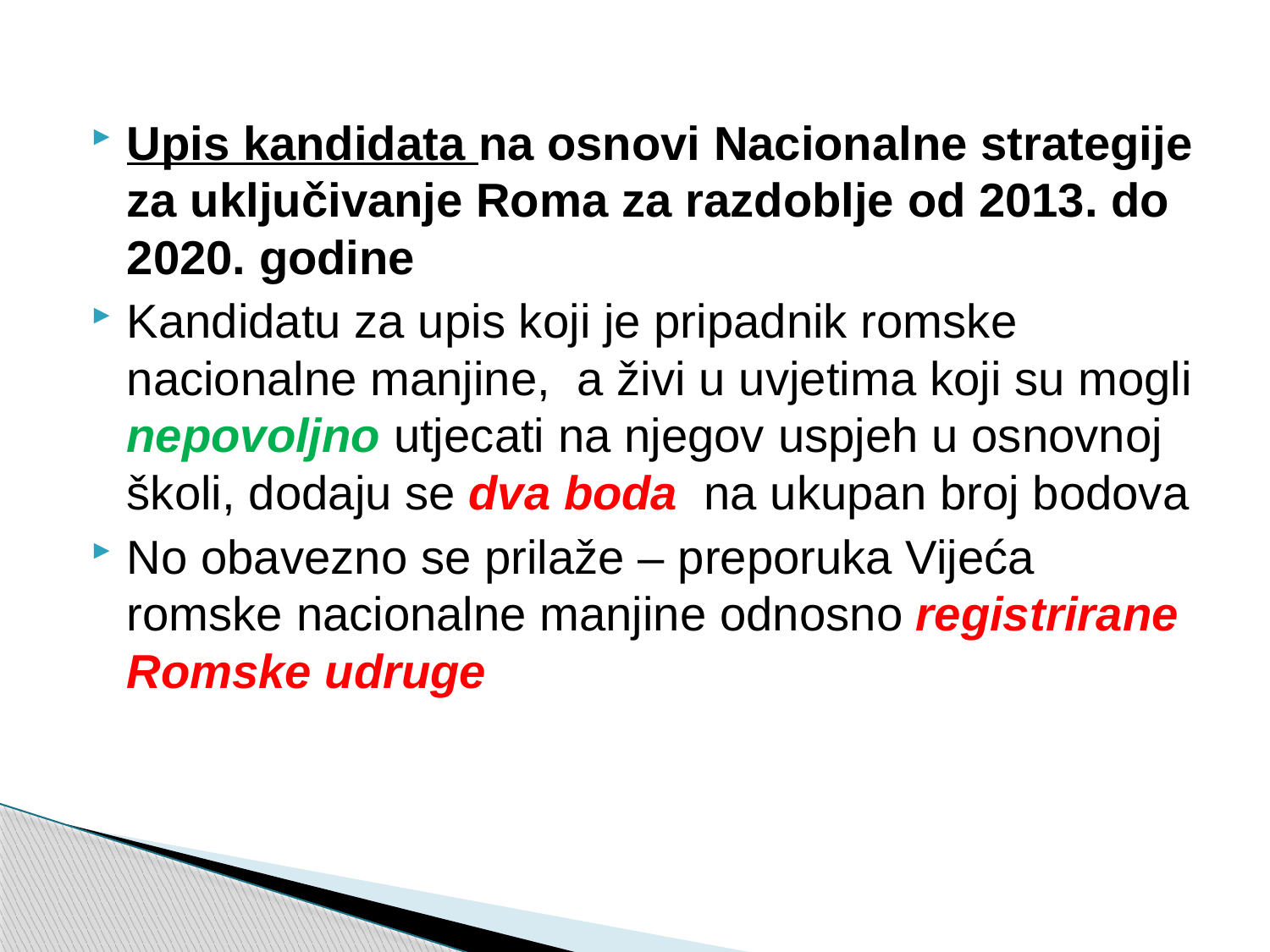

Upis kandidata na osnovi Nacionalne strategije za uključivanje Roma za razdoblje od 2013. do 2020. godine
Kandidatu za upis koji je pripadnik romske nacionalne manjine,  a živi u uvjetima koji su mogli nepovoljno utjecati na njegov uspjeh u osnovnoj školi, dodaju se dva boda  na ukupan broj bodova
No obavezno se prilaže – preporuka Vijeća romske nacionalne manjine odnosno registrirane Romske udruge